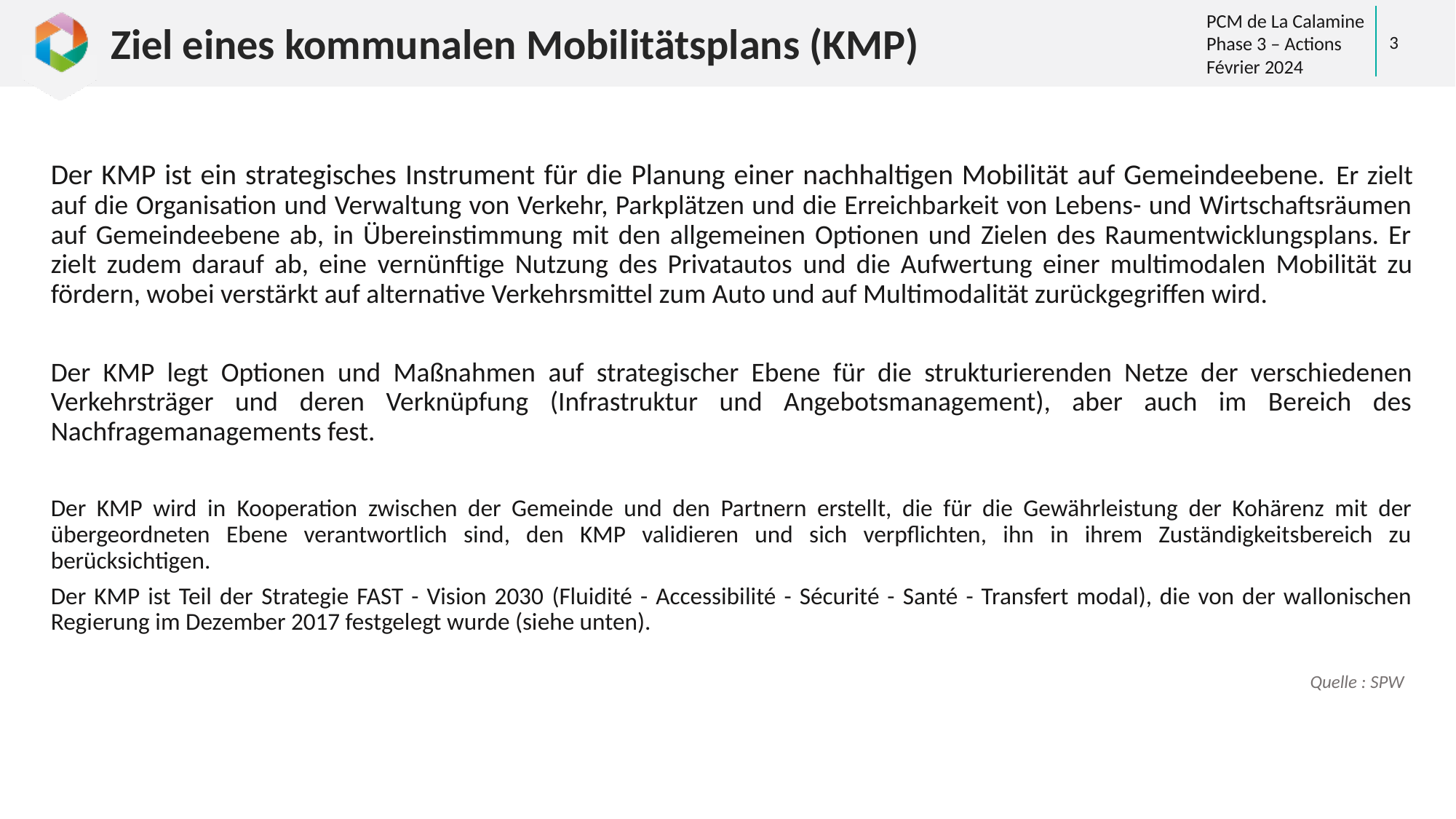

# Ziel eines kommunalen Mobilitätsplans (KMP)
3
Der KMP ist ein strategisches Instrument für die Planung einer nachhaltigen Mobilität auf Gemeindeebene. Er zielt auf die Organisation und Verwaltung von Verkehr, Parkplätzen und die Erreichbarkeit von Lebens- und Wirtschaftsräumen auf Gemeindeebene ab, in Übereinstimmung mit den allgemeinen Optionen und Zielen des Raumentwicklungsplans. Er zielt zudem darauf ab, eine vernünftige Nutzung des Privatautos und die Aufwertung einer multimodalen Mobilität zu fördern, wobei verstärkt auf alternative Verkehrsmittel zum Auto und auf Multimodalität zurückgegriffen wird.

Der KMP legt Optionen und Maßnahmen auf strategischer Ebene für die strukturierenden Netze der verschiedenen Verkehrsträger und deren Verknüpfung (Infrastruktur und Angebotsmanagement), aber auch im Bereich des Nachfragemanagements fest.

Der KMP wird in Kooperation zwischen der Gemeinde und den Partnern erstellt, die für die Gewährleistung der Kohärenz mit der übergeordneten Ebene verantwortlich sind, den KMP validieren und sich verpflichten, ihn in ihrem Zuständigkeitsbereich zu berücksichtigen.
Der KMP ist Teil der Strategie FAST - Vision 2030 (Fluidité - Accessibilité - Sécurité - Santé - Transfert modal), die von der wallonischen Regierung im Dezember 2017 festgelegt wurde (siehe unten).

Quelle : SPW